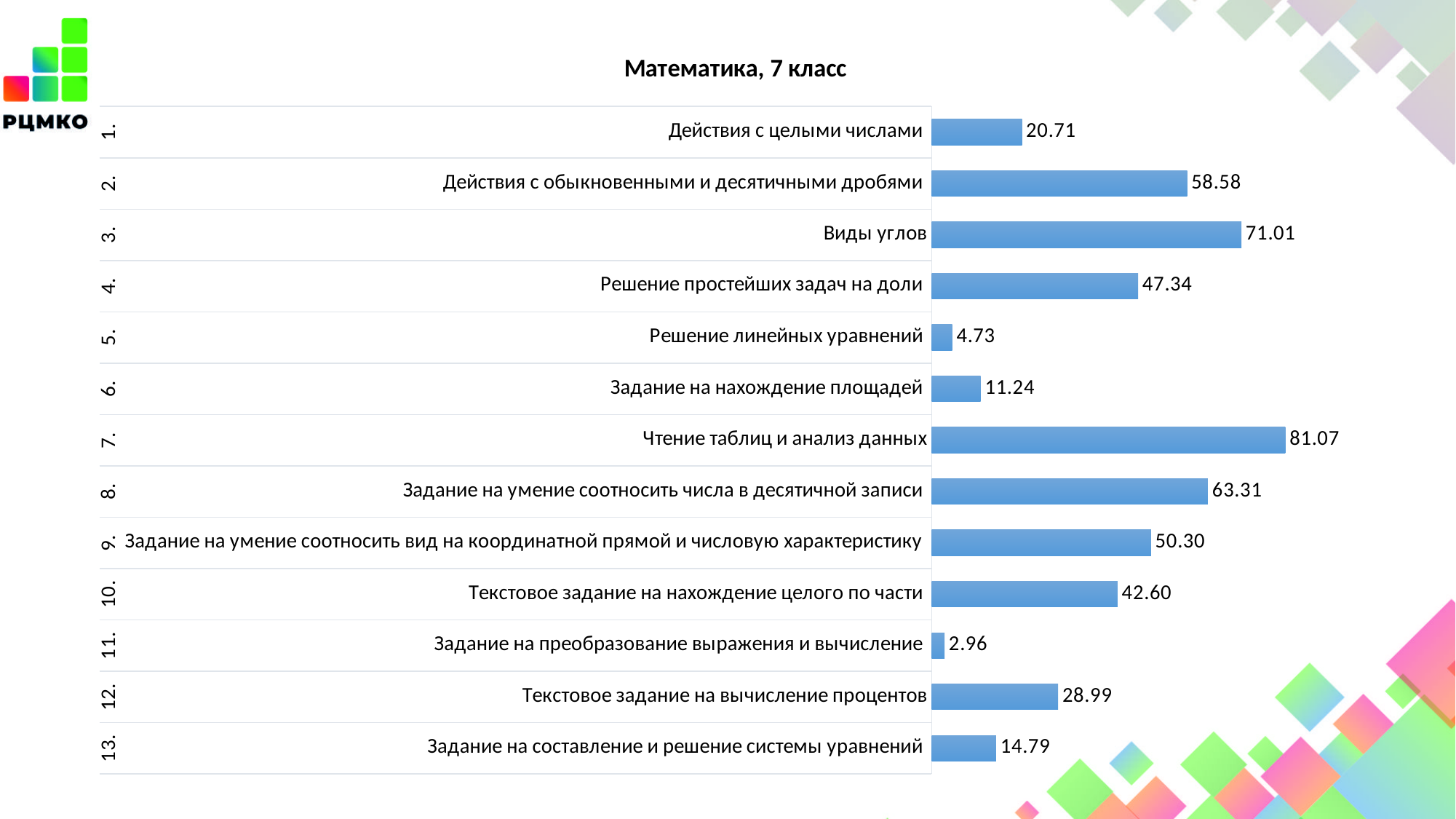

### Chart: Математика, 7 класс

| Category |  |
|---|---|
| Действия с целыми числами  | 20.71 |
| Действия с обыкновенными и десятичными дробями  | 58.58 |
| Виды углов | 71.01 |
| Решение простейших задач на доли  | 47.34 |
| Решение линейных уравнений  | 4.73 |
| Задание на нахождение площадей  | 11.24 |
| Чтение таблиц и анализ данных | 81.07 |
| Задание на умение соотносить числа в десятичной записи  | 63.31 |
| Задание на умение соотносить вид на координатной прямой и числовую характеристику  | 50.3 |
| Текстовое задание на нахождение целого по части  | 42.6 |
| Задание на преобразование выражения и вычисление  | 2.96 |
| Текстовое задание на вычисление процентов | 28.99 |
| Задание на составление и решение системы уравнений  | 14.79 |